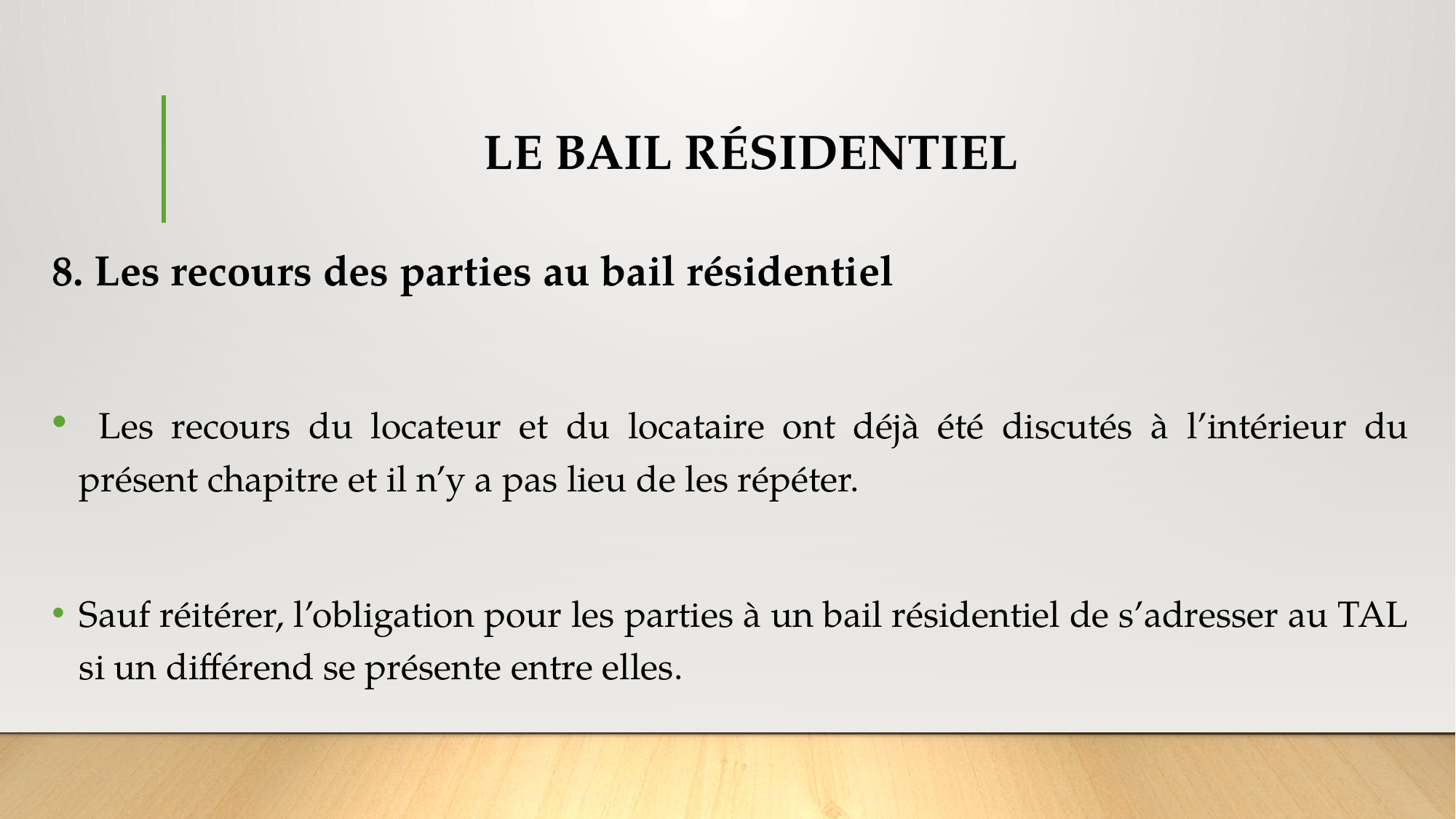

# LE BAIL RÉSIDENTIEL
8. Les recours des parties au bail résidentiel

 Les recours du locateur et du locataire ont déjà été discutés à l’intérieur du présent chapitre et il n’y a pas lieu de les répéter.

Sauf réitérer, l’obligation pour les parties à un bail résidentiel de s’adresser au TAL si un différend se présente entre elles.